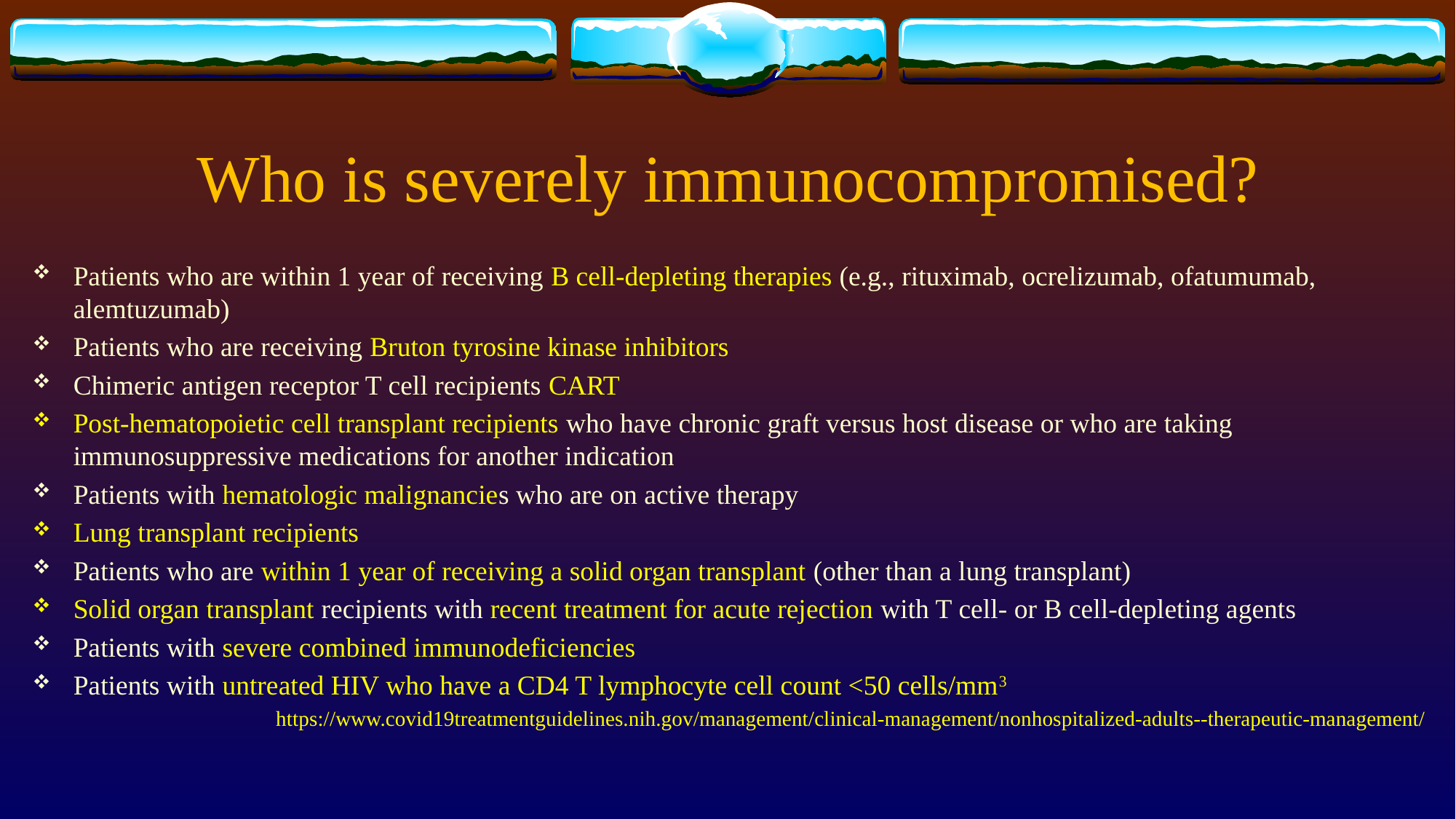

# Who is severely immunocompromised?
Patients who are within 1 year of receiving B cell-depleting therapies (e.g., rituximab, ocrelizumab, ofatumumab, alemtuzumab)
Patients who are receiving Bruton tyrosine kinase inhibitors
Chimeric antigen receptor T cell recipients CART
Post-hematopoietic cell transplant recipients who have chronic graft versus host disease or who are taking immunosuppressive medications for another indication
Patients with hematologic malignancies who are on active therapy
Lung transplant recipients
Patients who are within 1 year of receiving a solid organ transplant (other than a lung transplant)
Solid organ transplant recipients with recent treatment for acute rejection with T cell- or B cell-depleting agents
Patients with severe combined immunodeficiencies
Patients with untreated HIV who have a CD4 T lymphocyte cell count <50 cells/mm3
https://www.covid19treatmentguidelines.nih.gov/management/clinical-management/nonhospitalized-adults--therapeutic-management/